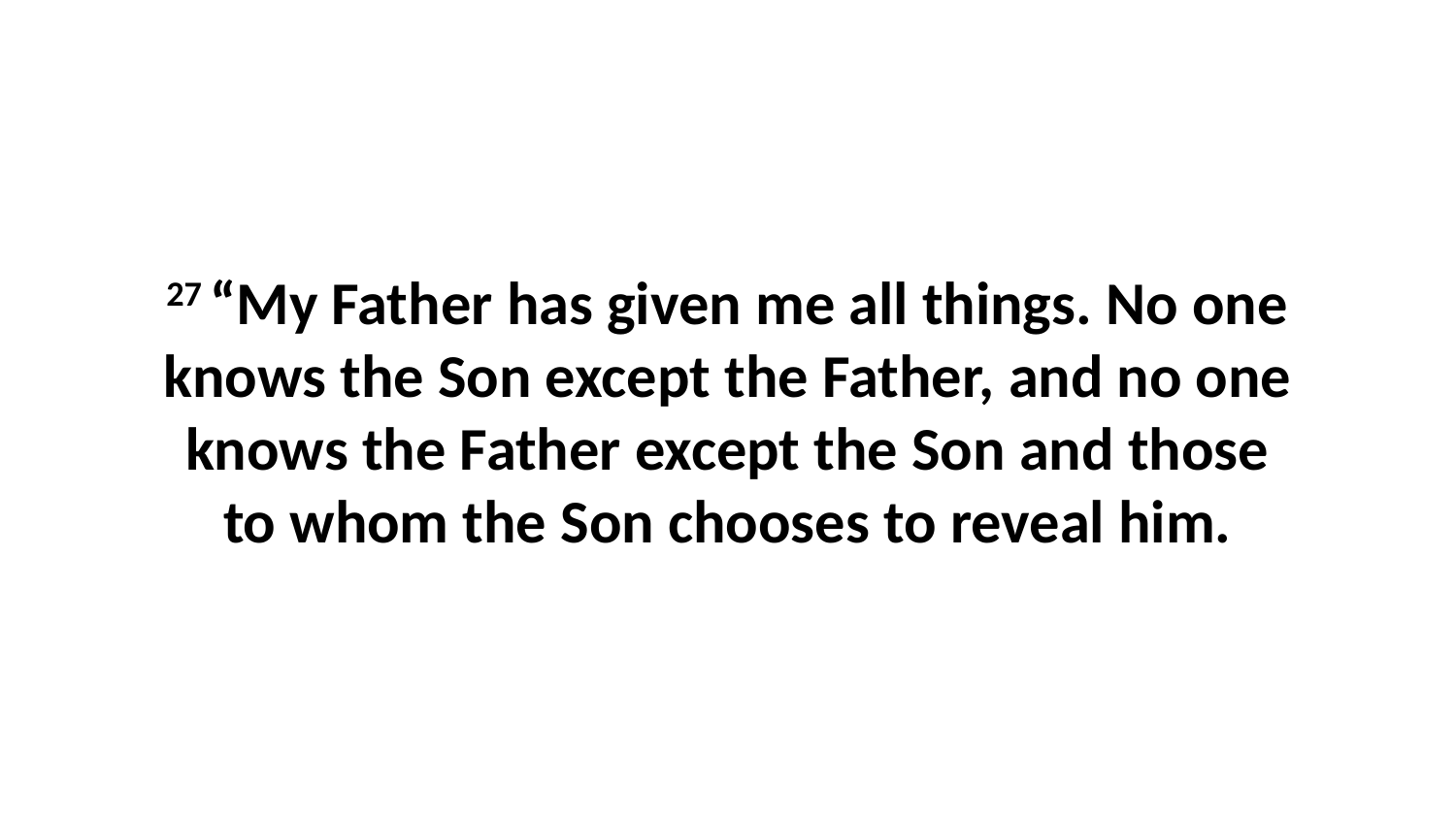

27 “My Father has given me all things. No one knows the Son except the Father, and no one knows the Father except the Son and those to whom the Son chooses to reveal him.